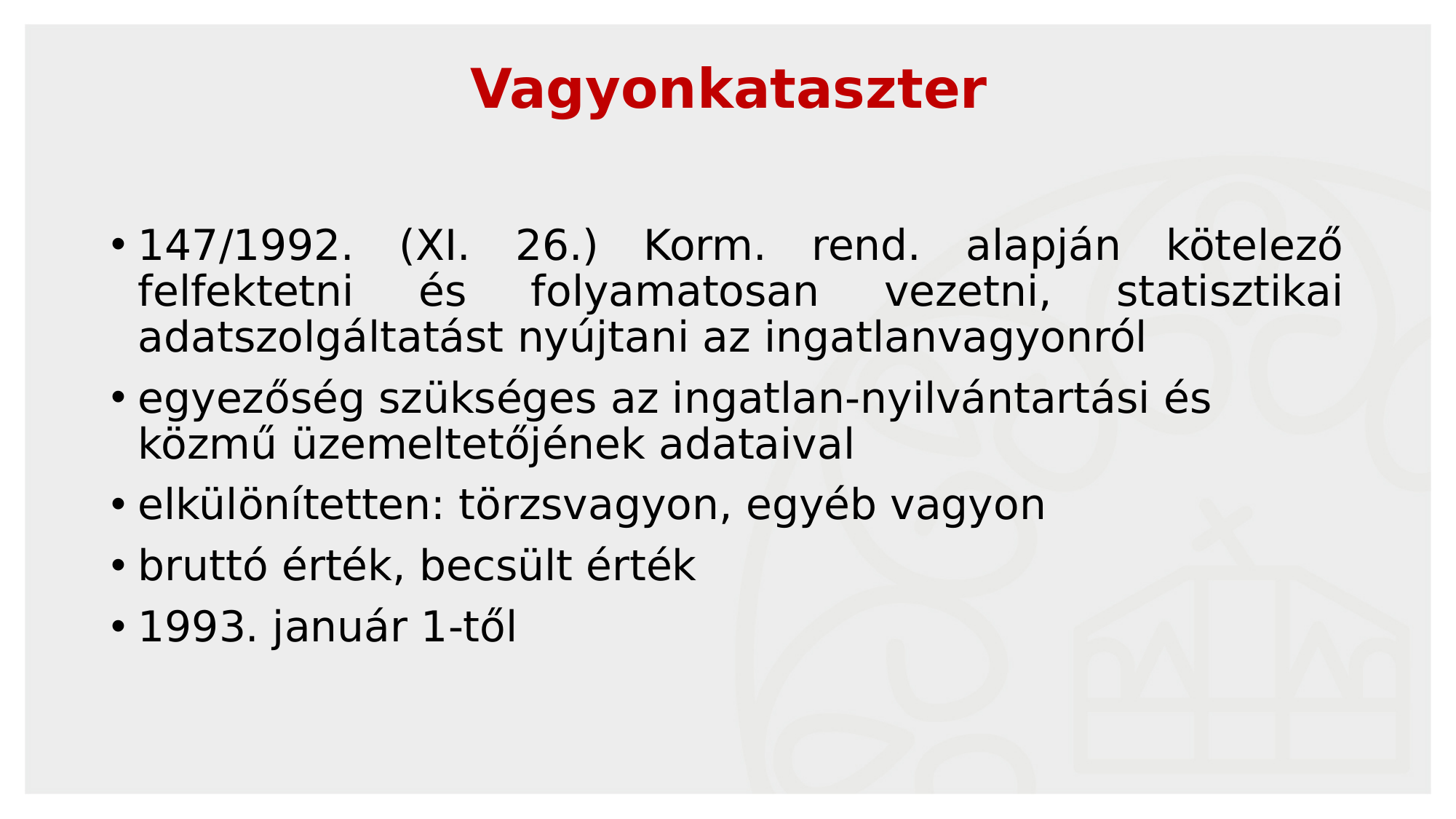

# Vagyonkataszter
147/1992. (XI. 26.) Korm. rend. alapján kötelező felfektetni és folyamatosan vezetni, statisztikai adatszolgáltatást nyújtani az ingatlanvagyonról
egyezőség szükséges az ingatlan-nyilvántartási és közmű üzemeltetőjének adataival
elkülönítetten: törzsvagyon, egyéb vagyon
bruttó érték, becsült érték
1993. január 1-től